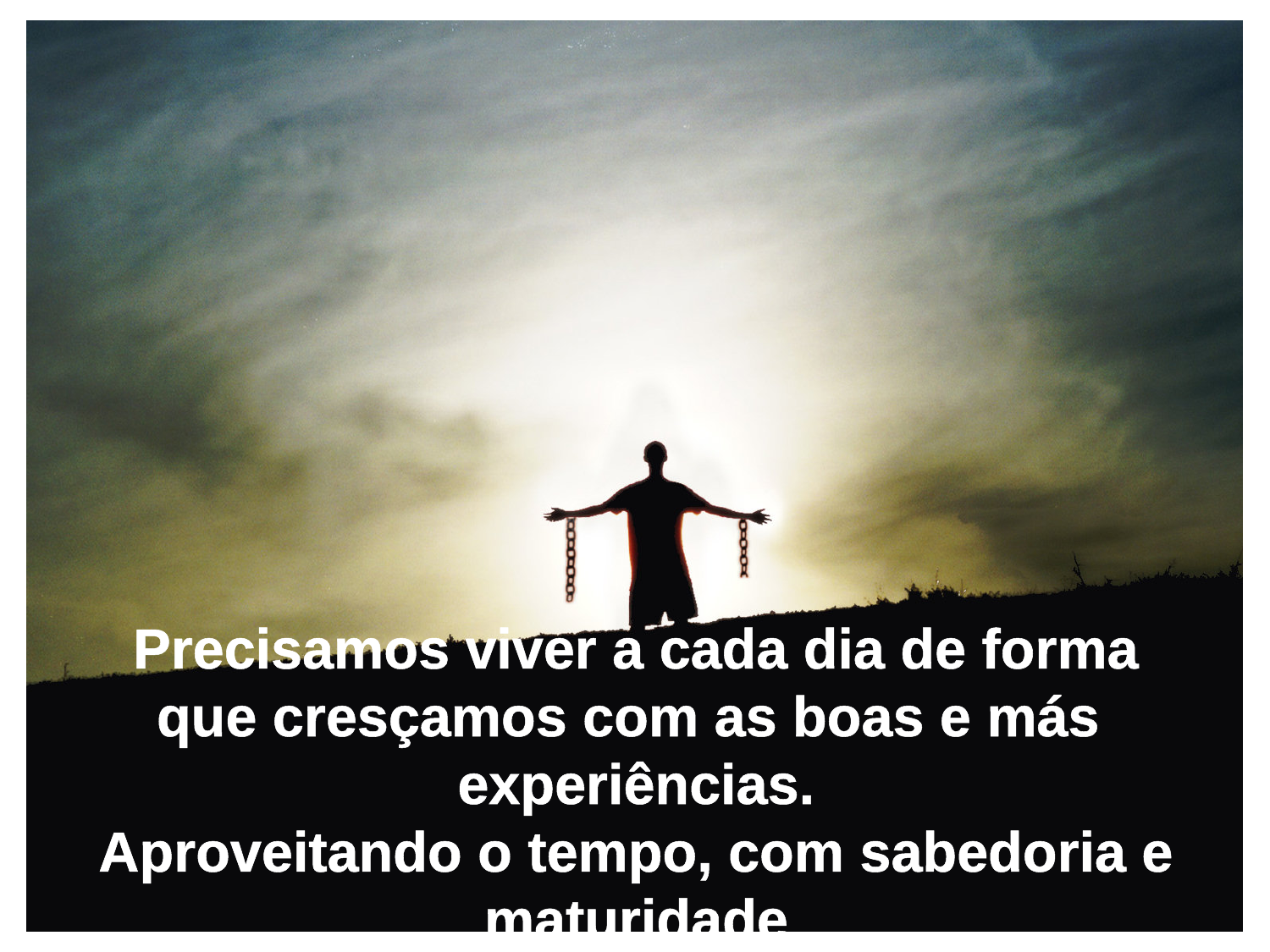

Precisamos viver a cada dia de forma que cresçamos com as boas e más  experiências.
Aproveitando o tempo, com sabedoria e maturidade